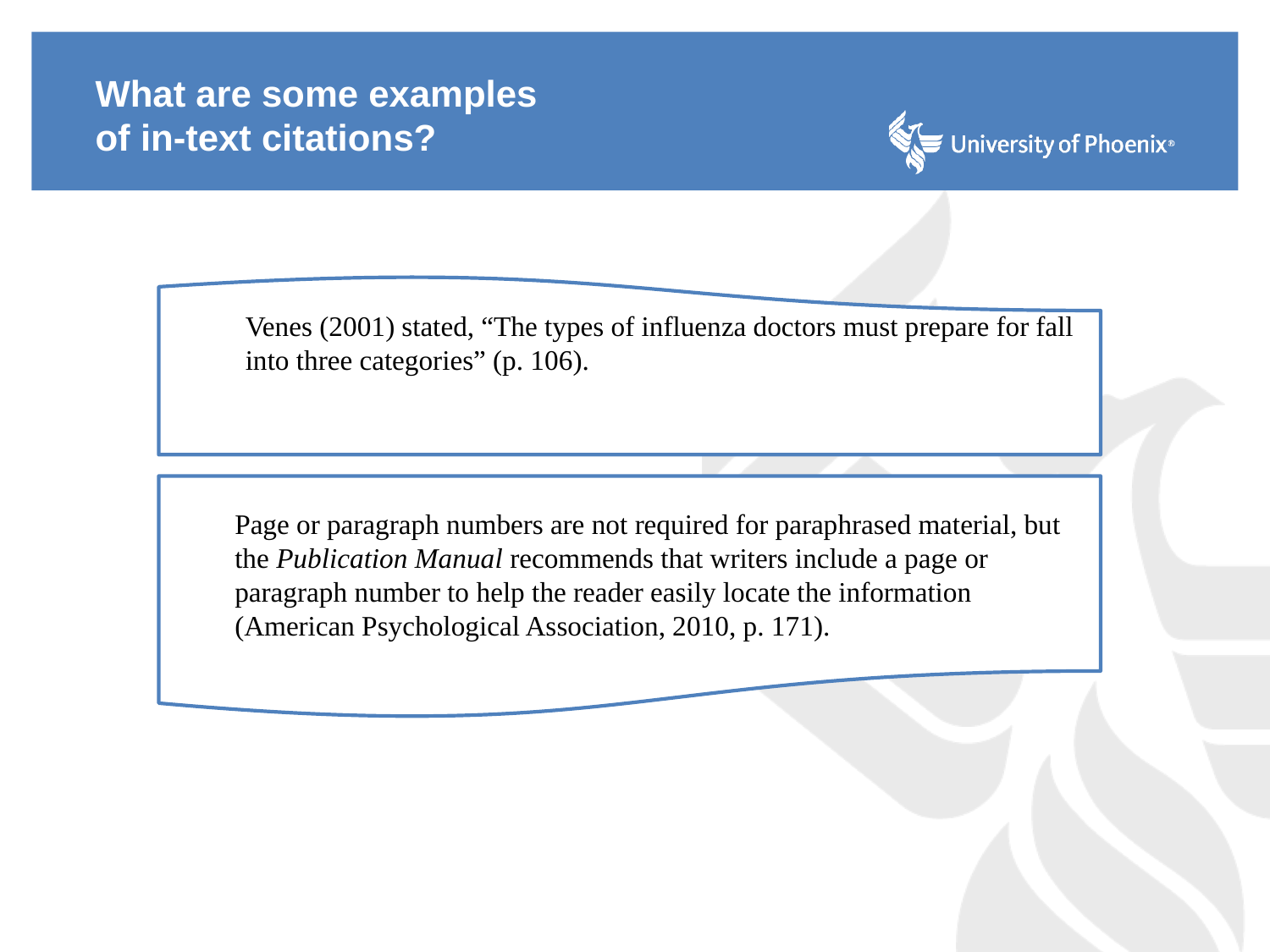

# What are some examples of in-text citations?

Venes (2001) stated, “The types of influenza doctors must prepare for fall into three categories” (p. 106).
Page or paragraph numbers are not required for paraphrased material, but the Publication Manual recommends that writers include a page or paragraph number to help the reader easily locate the information (American Psychological Association, 2010, p. 171).